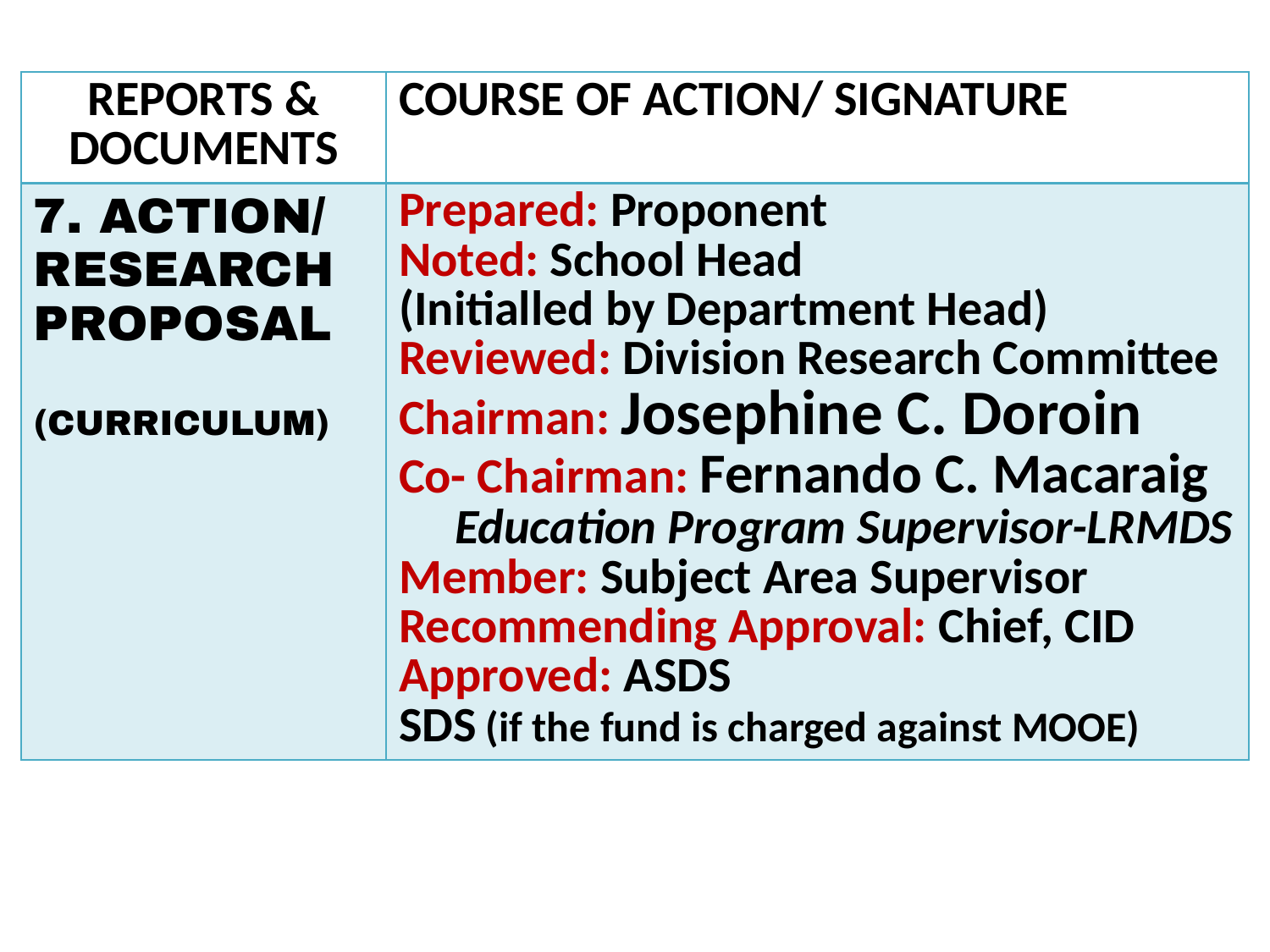

| REPORTS & DOCUMENTS | COURSE OF ACTION/ SIGNATURE |
| --- | --- |
| 7. ACTION/ RESEARCH PROPOSAL (CURRICULUM) | Prepared: Proponent Noted: School Head (Initialled by Department Head) Reviewed: Division Research Committee Chairman: Josephine C. Doroin Co- Chairman: Fernando C. Macaraig Education Program Supervisor-LRMDS Member: Subject Area Supervisor Recommending Approval: Chief, CID Approved: ASDS SDS (if the fund is charged against MOOE) |